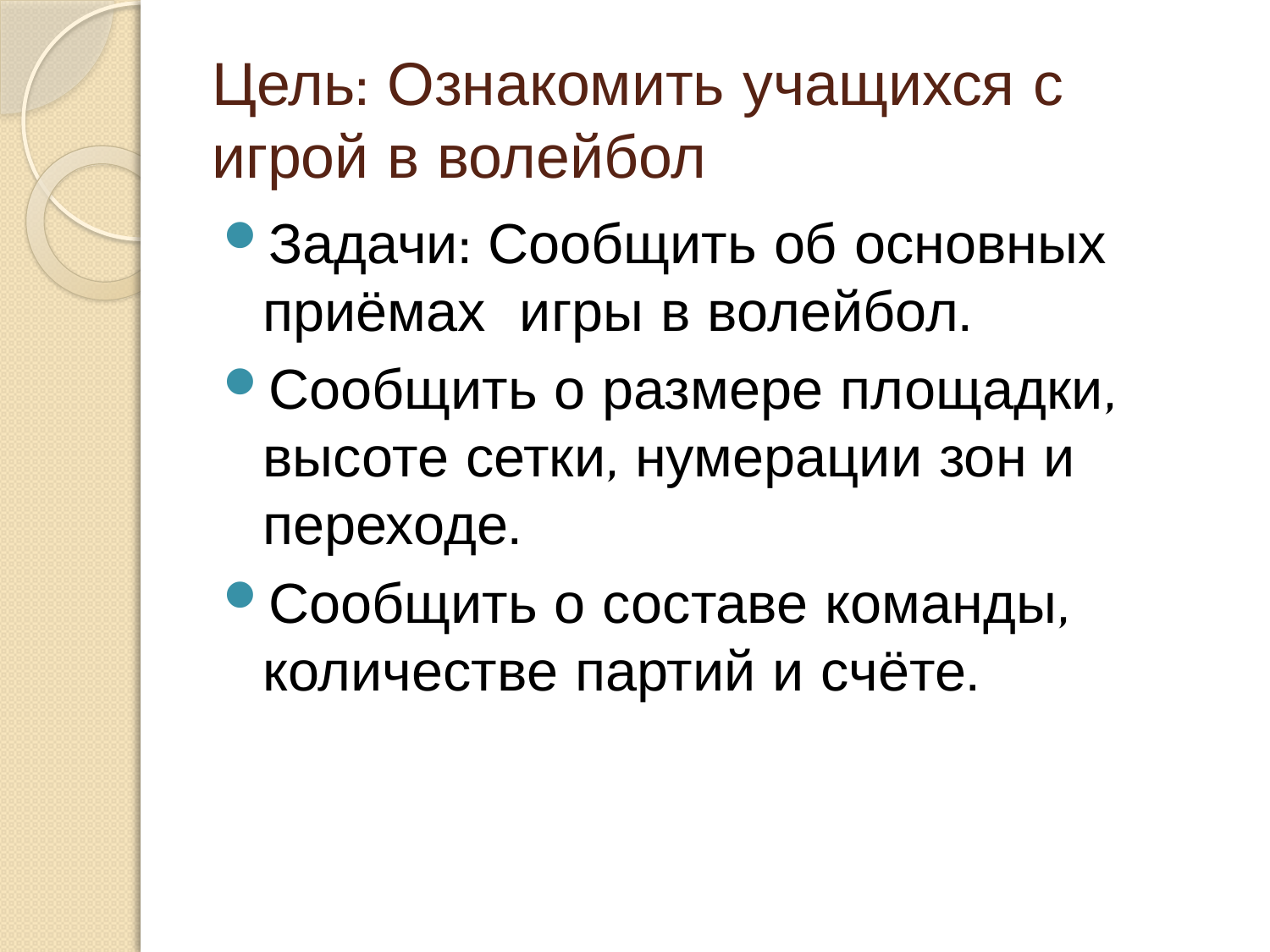

# Цель: Ознакомить учащихся с игрой в волейбол
Задачи: Сообщить об основных приёмах  игры в волейбол.
Сообщить о размере площадки, высоте сетки, нумерации зон и переходе.
Сообщить о составе команды, количестве партий и счёте.